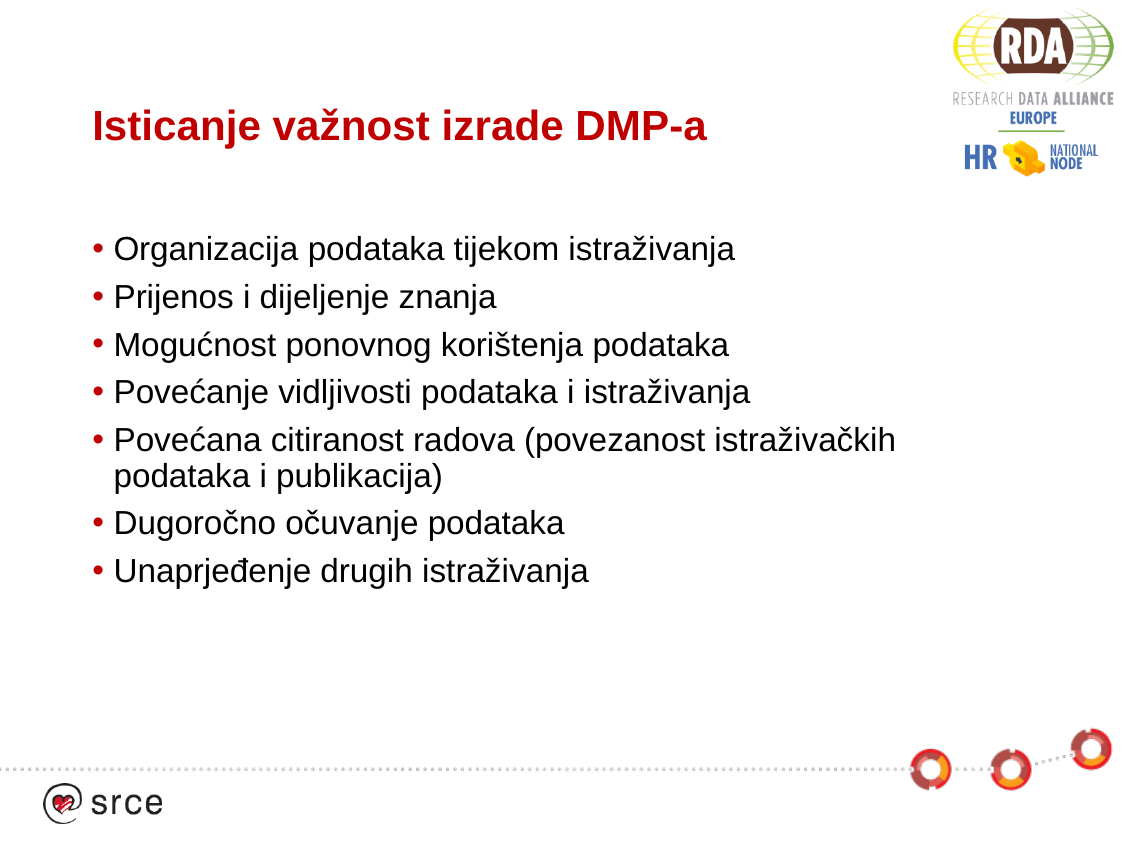

# Isticanje važnost izrade DMP-a
Organizacija podataka tijekom istraživanja
Prijenos i dijeljenje znanja
Mogućnost ponovnog korištenja podataka
Povećanje vidljivosti podataka i istraživanja
Povećana citiranost radova (povezanost istraživačkih podataka i publikacija)
Dugoročno očuvanje podataka
Unaprjeđenje drugih istraživanja